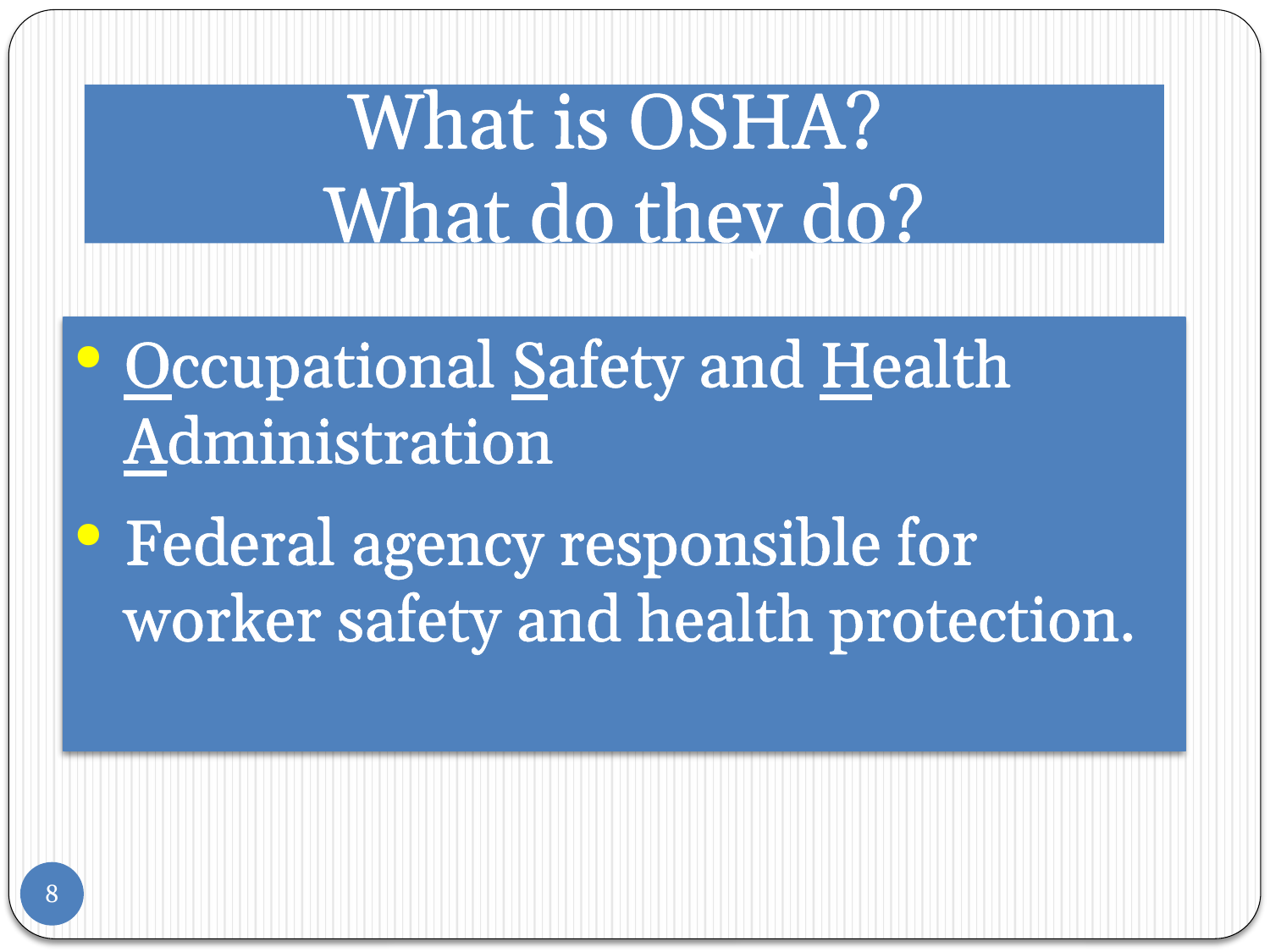

# What is OSHA?
What do they do?
Occupational Safety and Health Administration
Federal agency responsible for worker safety and health protection.

8